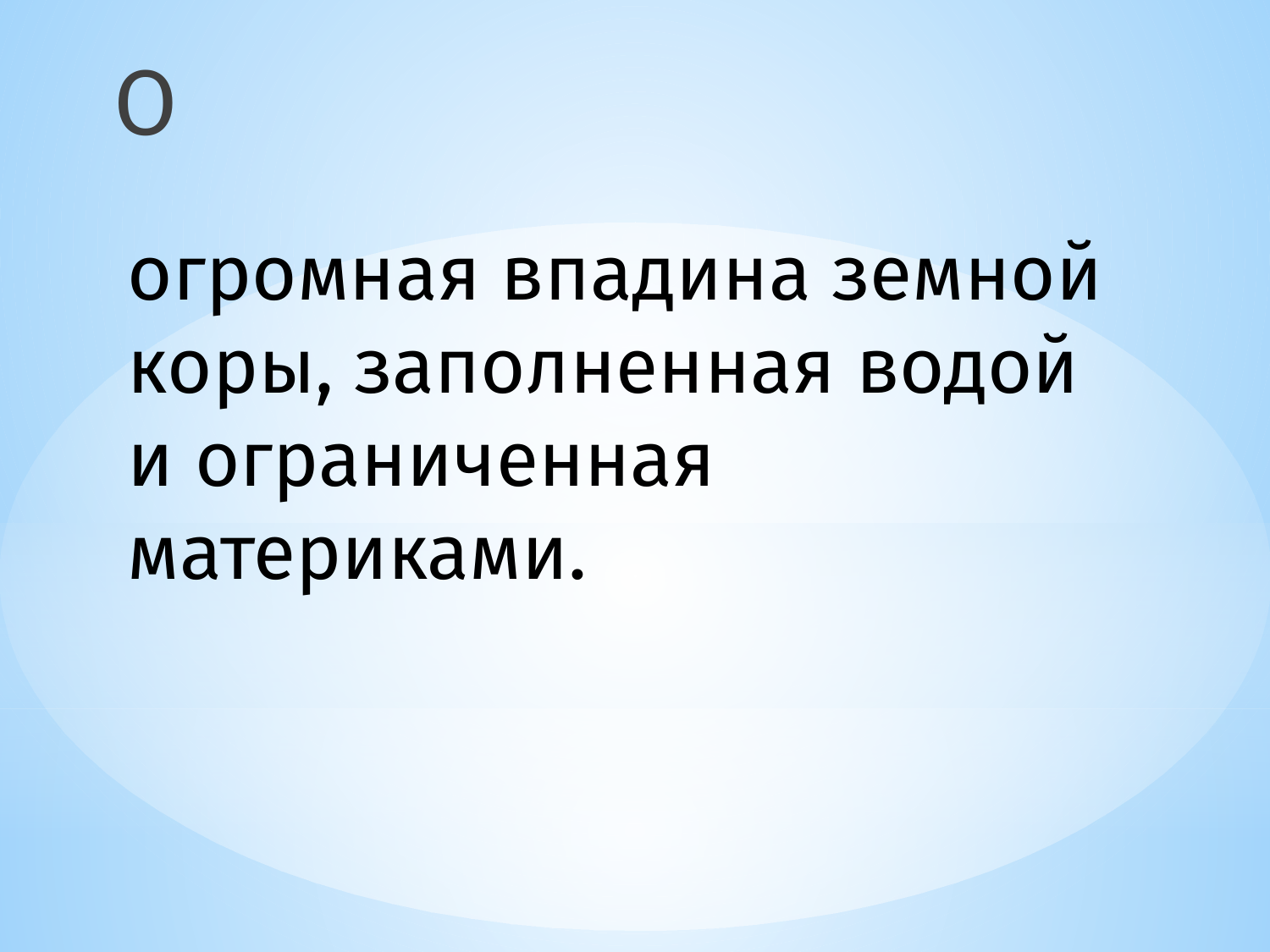

О
# огромная впадина земной коры, заполненная водой и ограниченная материками.